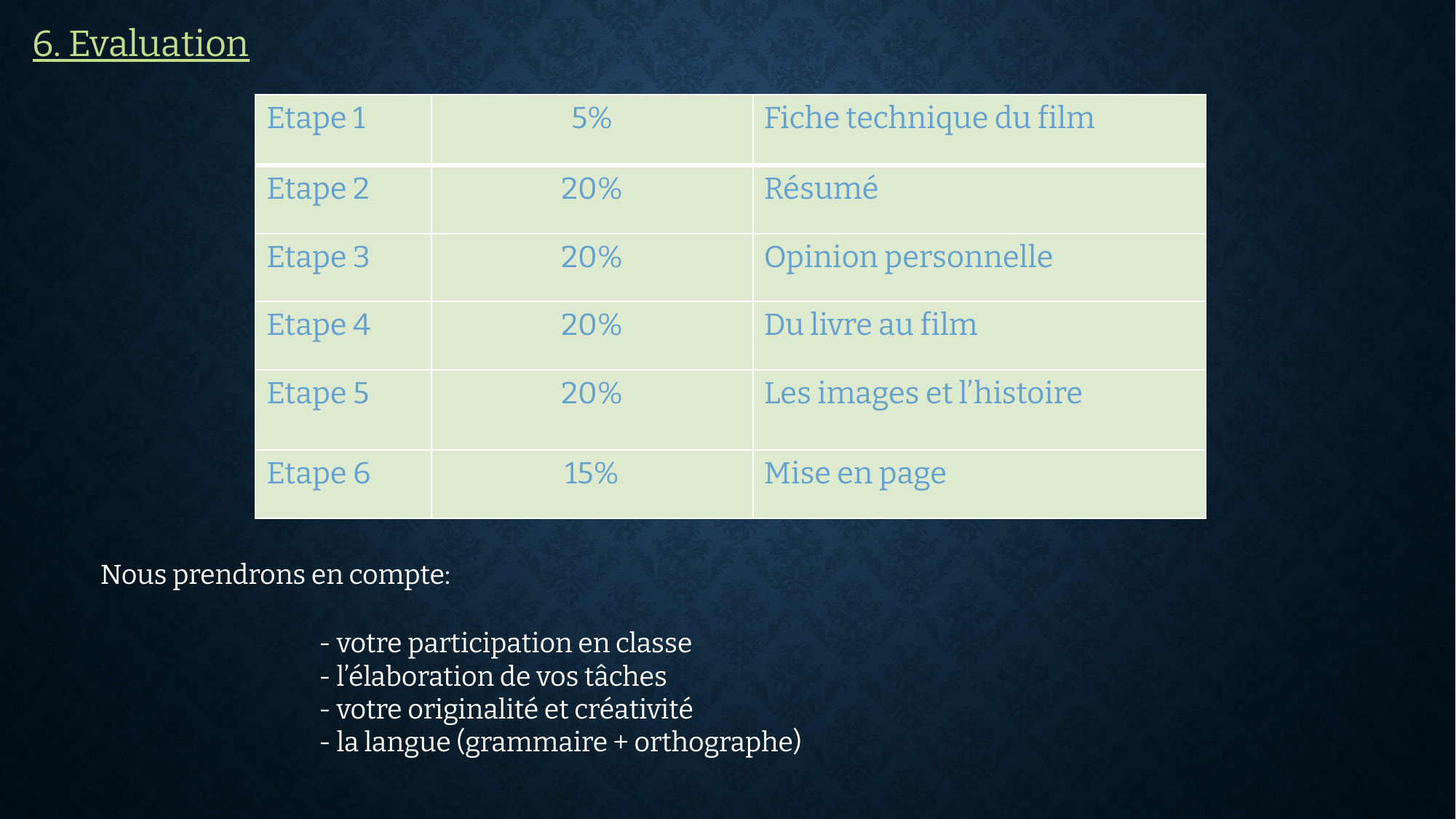

6. Evaluation
| Etape 1 | 5% | Fiche technique du film |
| --- | --- | --- |
| Etape 2 | 20% | Résumé |
| Etape 3 | 20% | Opinion personnelle |
| Etape 4 | 20% | Du livre au film |
| Etape 5 | 20% | Les images et l’histoire |
| Etape 6 | 15% | Mise en page |
Nous prendrons en compte:

		- votre participation en classe
		- l’élaboration de vos tâches
		- votre originalité et créativité
		- la langue (grammaire + orthographe)